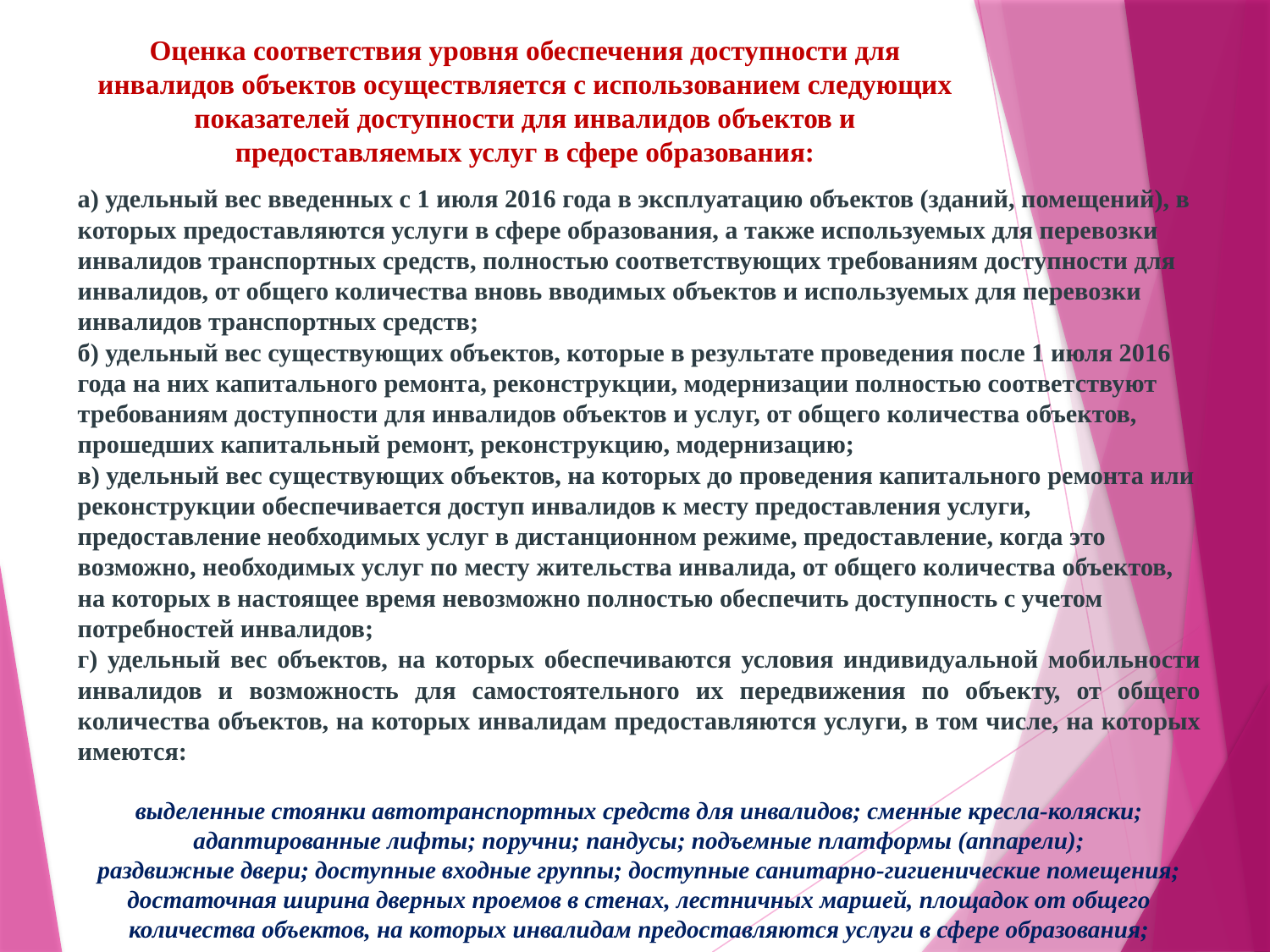

# Оценка соответствия уровня обеспечения доступности для инвалидов объектов осуществляется с использованием следующих показателей доступности для инвалидов объектов и предоставляемых услуг в сфере образования:
а) удельный вес введенных с 1 июля 2016 года в эксплуатацию объектов (зданий, помещений), в которых предоставляются услуги в сфере образования, а также используемых для перевозки инвалидов транспортных средств, полностью соответствующих требованиям доступности для инвалидов, от общего количества вновь вводимых объектов и используемых для перевозки инвалидов транспортных средств;
б) удельный вес существующих объектов, которые в результате проведения после 1 июля 2016 года на них капитального ремонта, реконструкции, модернизации полностью соответствуют требованиям доступности для инвалидов объектов и услуг, от общего количества объектов, прошедших капитальный ремонт, реконструкцию, модернизацию;
в) удельный вес существующих объектов, на которых до проведения капитального ремонта или реконструкции обеспечивается доступ инвалидов к месту предоставления услуги, предоставление необходимых услуг в дистанционном режиме, предоставление, когда это возможно, необходимых услуг по месту жительства инвалида, от общего количества объектов, на которых в настоящее время невозможно полностью обеспечить доступность с учетом потребностей инвалидов;
г) удельный вес объектов, на которых обеспечиваются условия индивидуальной мобильности инвалидов и возможность для самостоятельного их передвижения по объекту, от общего количества объектов, на которых инвалидам предоставляются услуги, в том числе, на которых имеются:

выделенные стоянки автотранспортных средств для инвалидов; сменные кресла-коляски; адаптированные лифты; поручни; пандусы; подъемные платформы (аппарели);
раздвижные двери; доступные входные группы; доступные санитарно-гигиенические помещения;
достаточная ширина дверных проемов в стенах, лестничных маршей, площадок от общего количества объектов, на которых инвалидам предоставляются услуги в сфере образования;